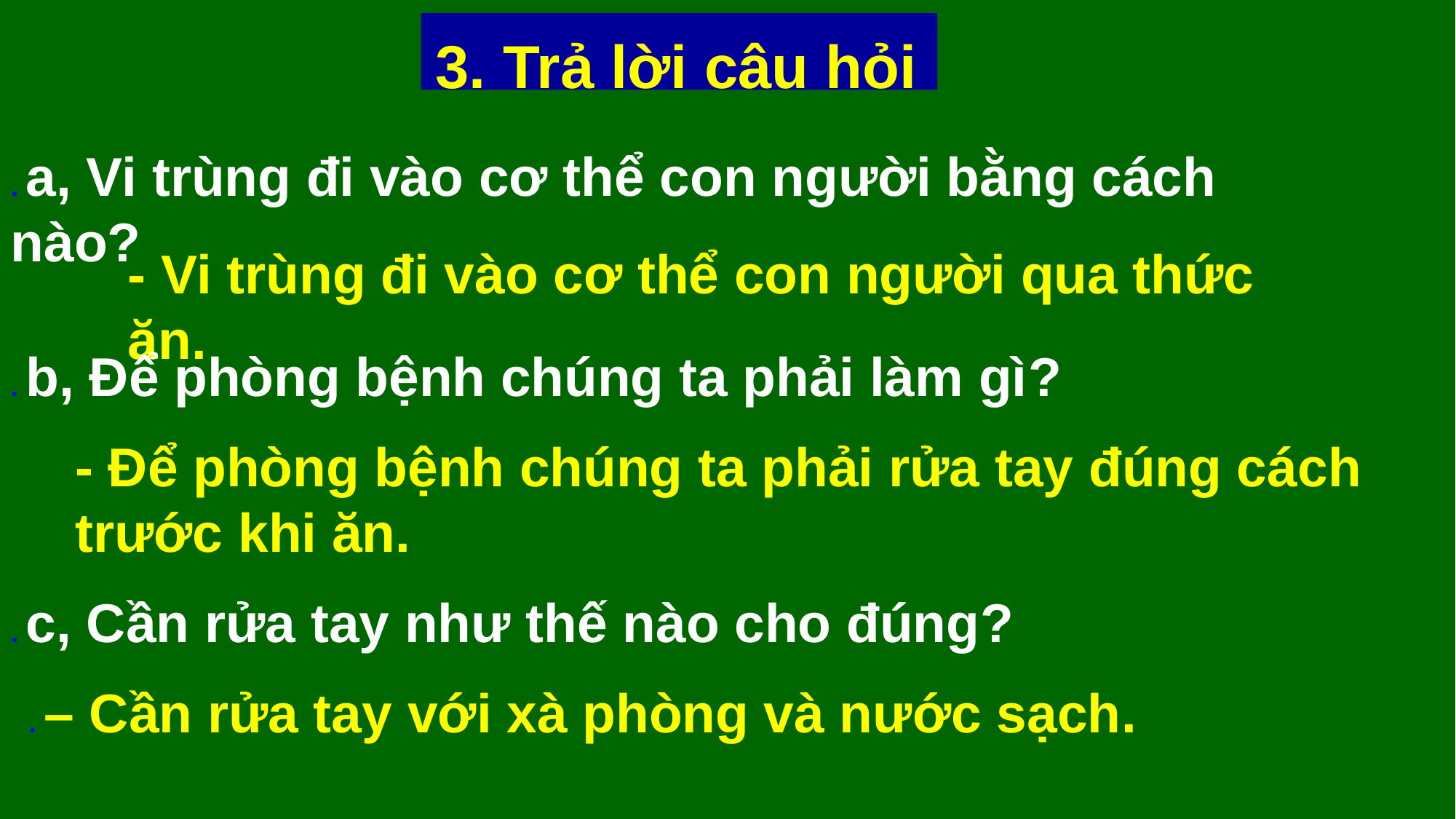

3. Trả lời câu hỏi
. a, Vi trùng đi vào cơ thể con người bằng cách nào?
- Vi trùng đi vào cơ thể con người qua thức ăn.
. b, Để phòng bệnh chúng ta phải làm gì?
- Để phòng bệnh chúng ta phải rửa tay đúng cách trước khi ăn.
. c, Cần rửa tay như thế nào cho đúng?
. – Cần rửa tay với xà phòng và nước sạch.